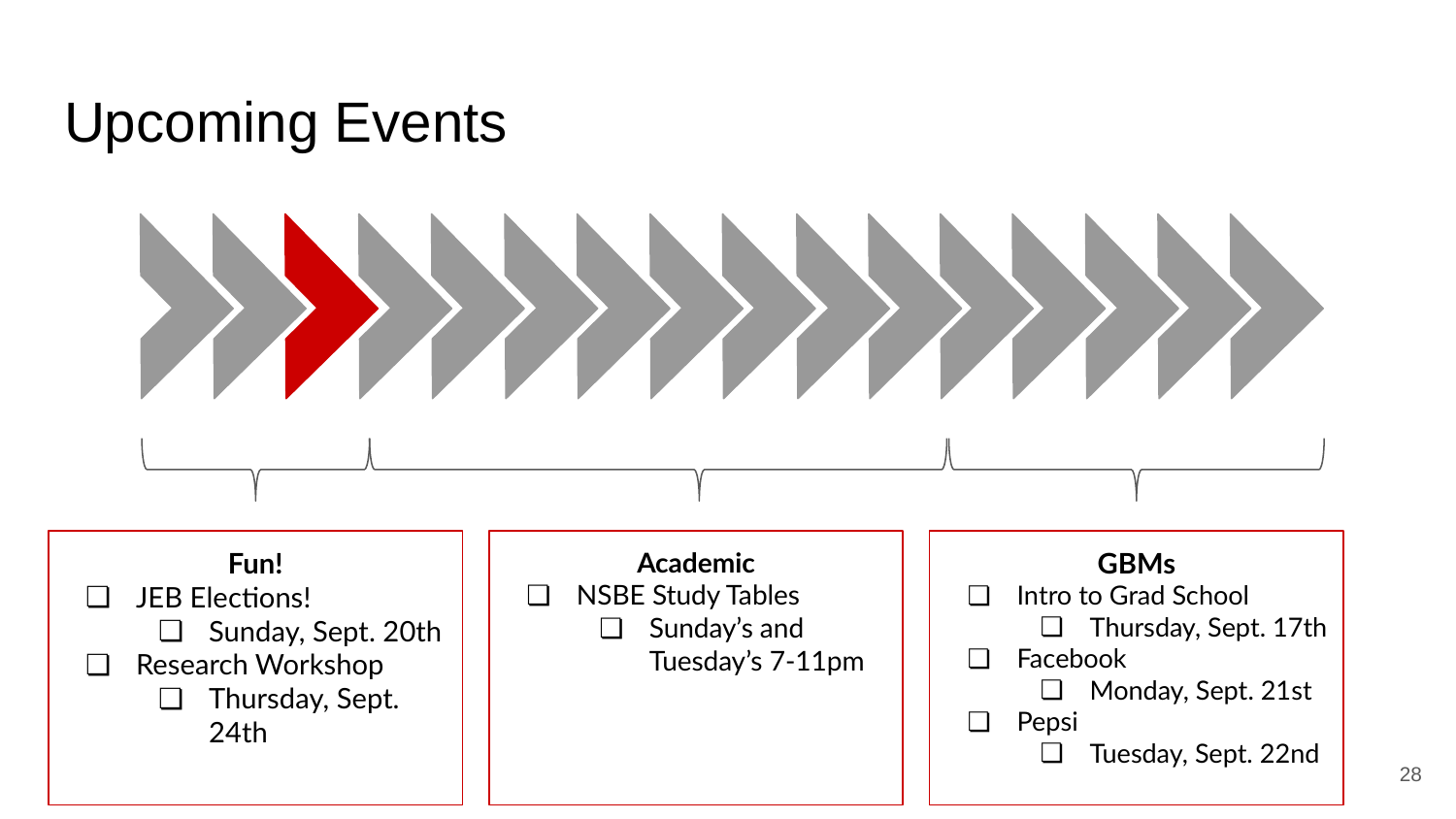

# Upcoming Events

Fun!
JEB Elections!
Sunday, Sept. 20th
Research Workshop
Thursday, Sept. 24th

Academic
NSBE Study Tables
Sunday’s and Tuesday’s 7-11pm
GBMs
Intro to Grad School
Thursday, Sept. 17th
Facebook
Monday, Sept. 21st
Pepsi
Tuesday, Sept. 22nd
28